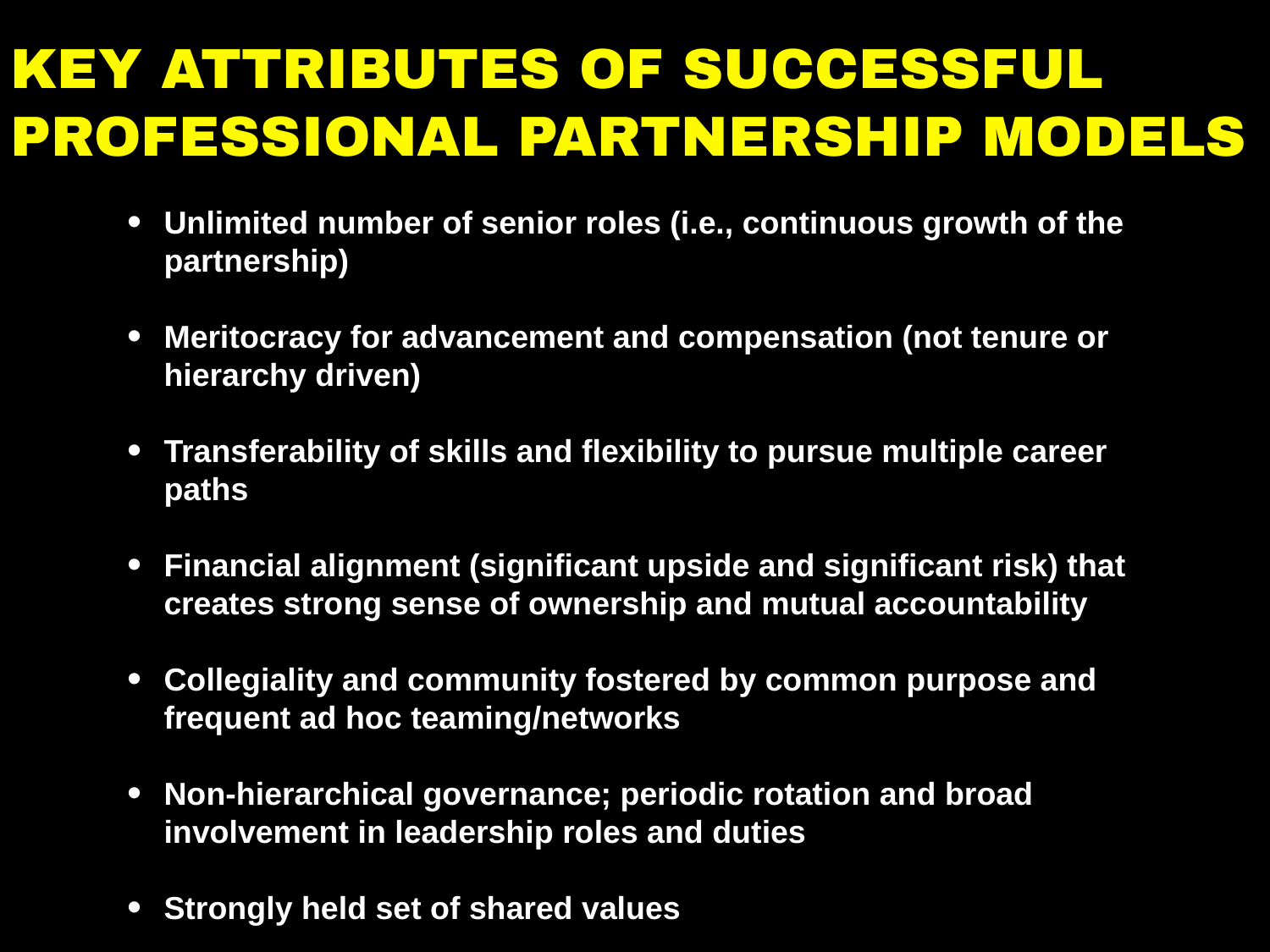

# KEY ATTRIBUTES OF SUCCESSFUL PROFESSIONAL PARTNERSHIP MODELS
Unlimited number of senior roles (i.e., continuous growth of the partnership)

Meritocracy for advancement and compensation (not tenure or hierarchy driven)

Transferability of skills and flexibility to pursue multiple career paths

Financial alignment (significant upside and significant risk) that creates strong sense of ownership and mutual accountability

Collegiality and community fostered by common purpose and frequent ad hoc teaming/networks

Non-hierarchical governance; periodic rotation and broad involvement in leadership roles and duties

Strongly held set of shared values
4